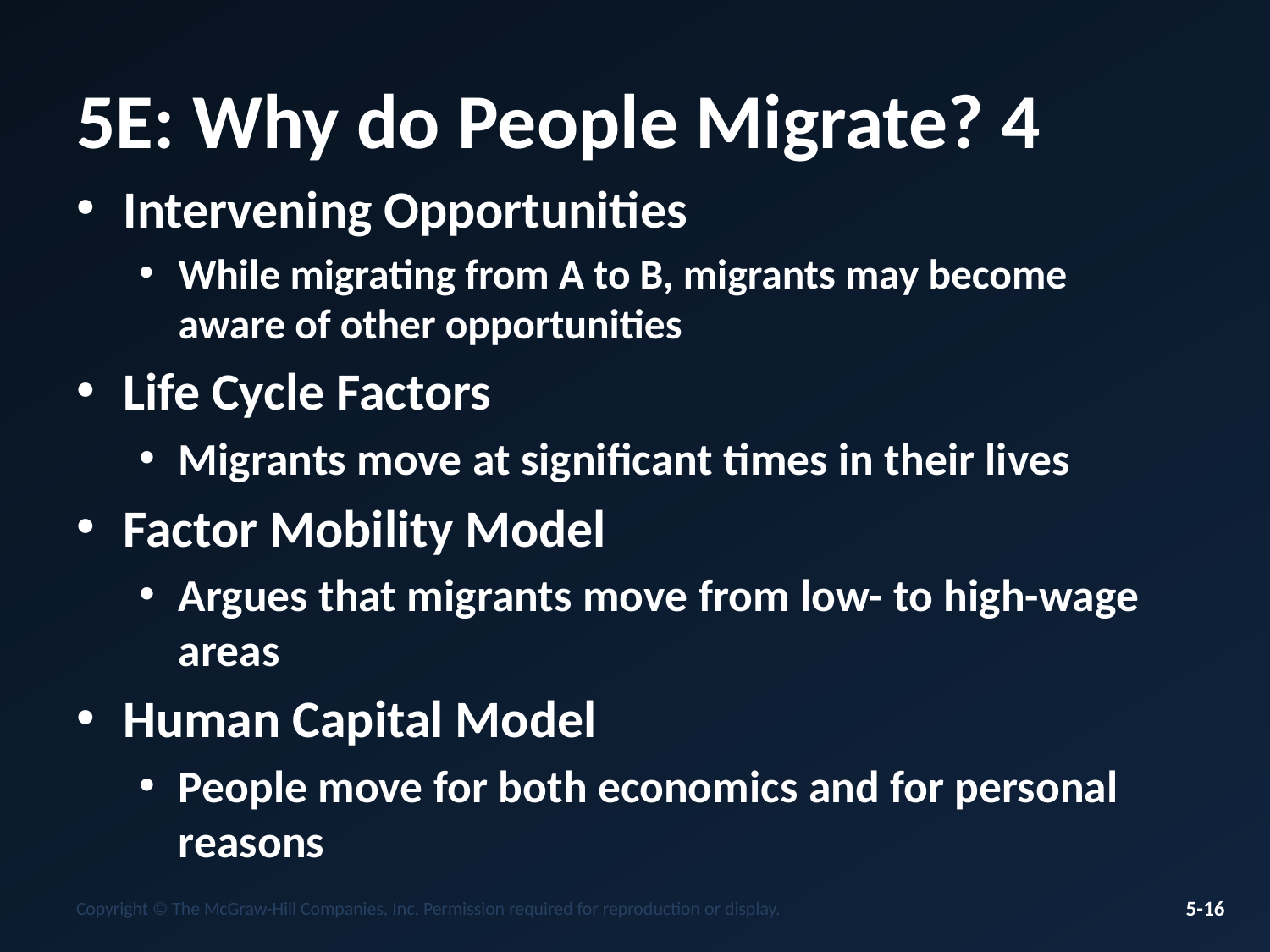

# 5E: Why do People Migrate? 4
Intervening Opportunities
While migrating from A to B, migrants may become aware of other opportunities
Life Cycle Factors
Migrants move at significant times in their lives
Factor Mobility Model
Argues that migrants move from low- to high-wage areas
Human Capital Model
People move for both economics and for personal reasons

Copyright © The McGraw-Hill Companies, Inc. Permission required for reproduction or display.
5-16